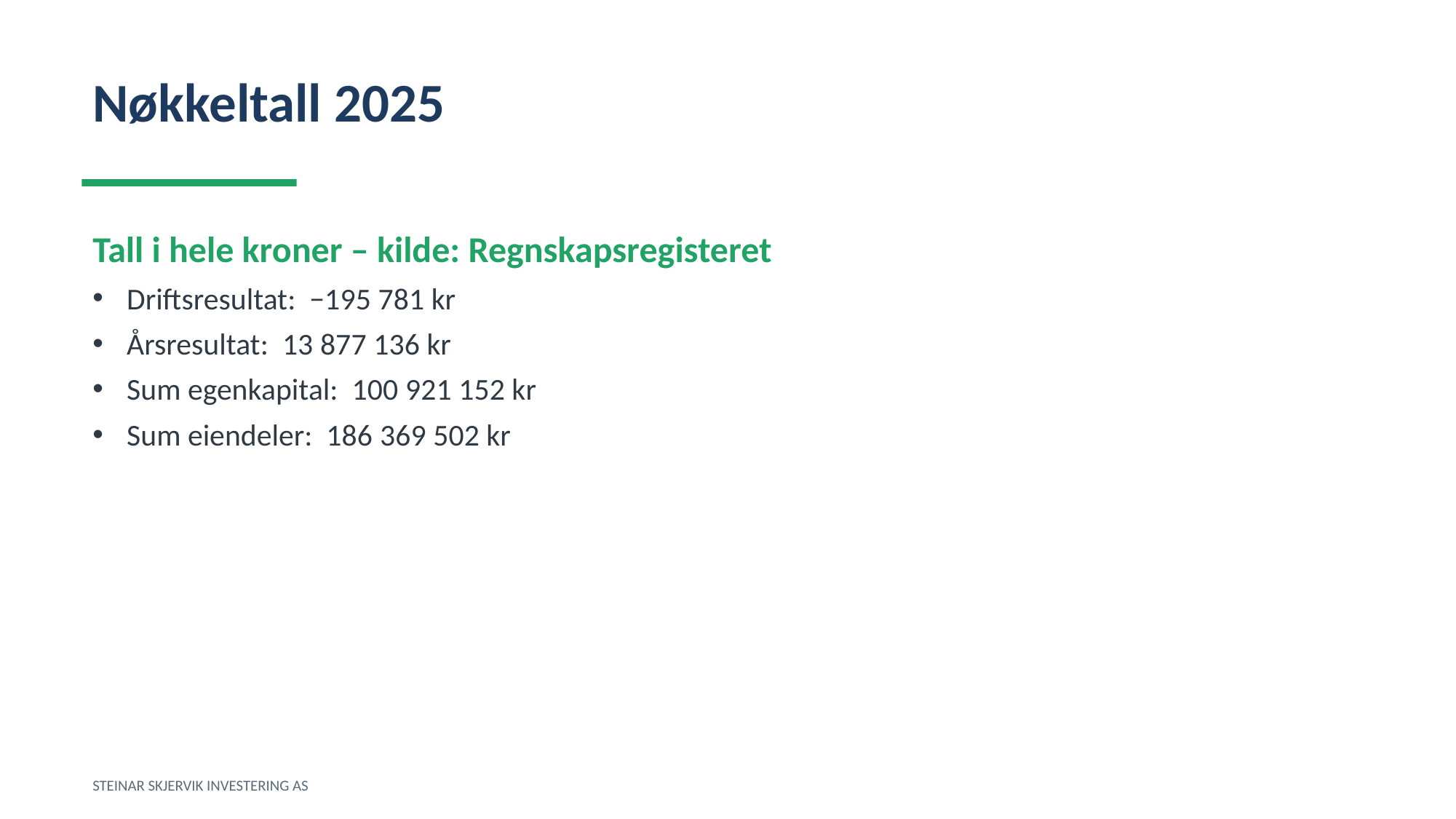

Nøkkeltall 2025

Tall i hele kroner – kilde: Regnskapsregisteret
Driftsresultat:  −195 781 kr
Årsresultat:  13 877 136 kr
Sum egenkapital:  100 921 152 kr
Sum eiendeler:  186 369 502 kr
STEINAR SKJERVIK INVESTERING AS